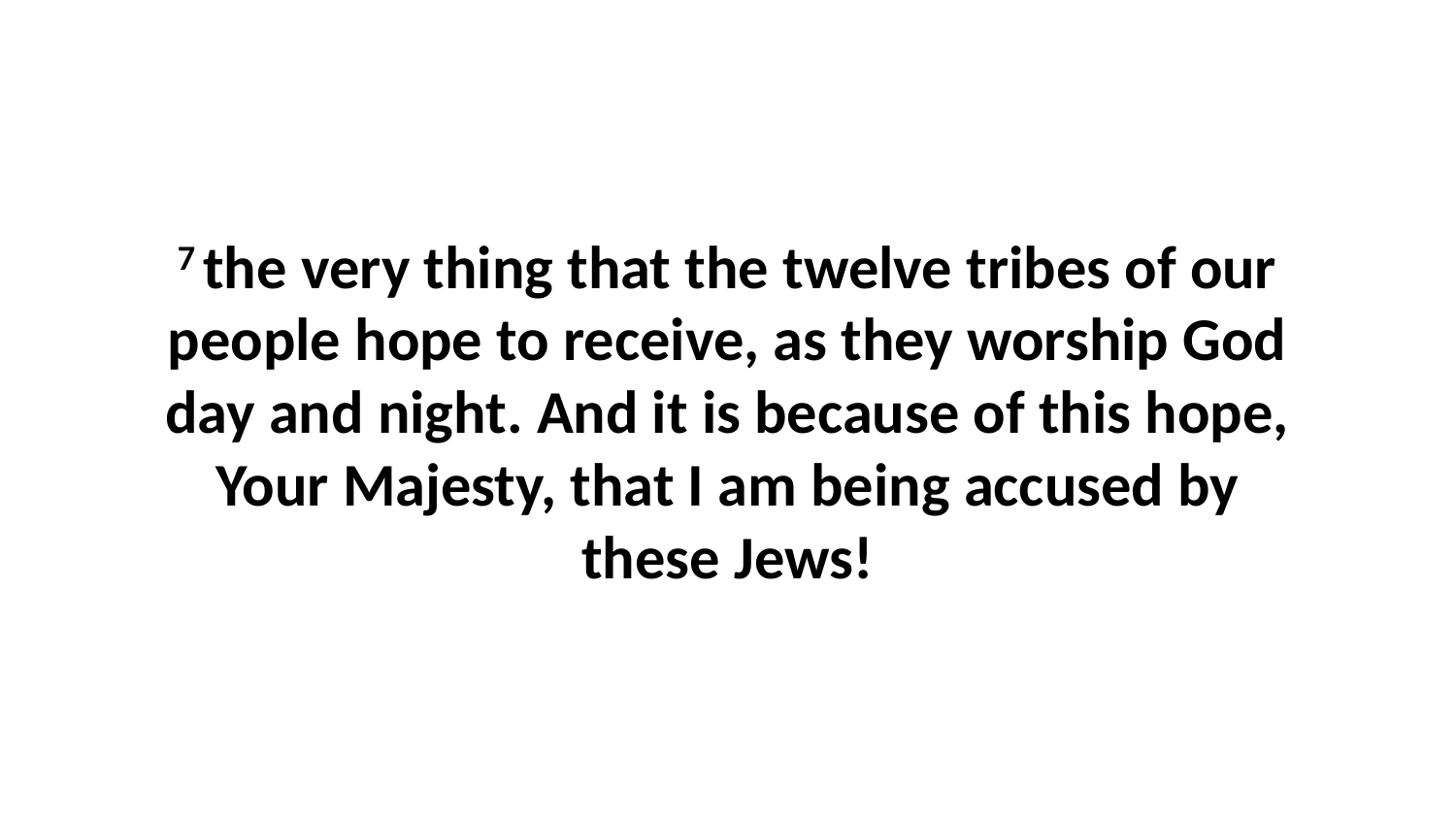

7 the very thing that the twelve tribes of our people hope to receive, as they worship God day and night. And it is because of this hope, Your Majesty, that I am being accused by these Jews!